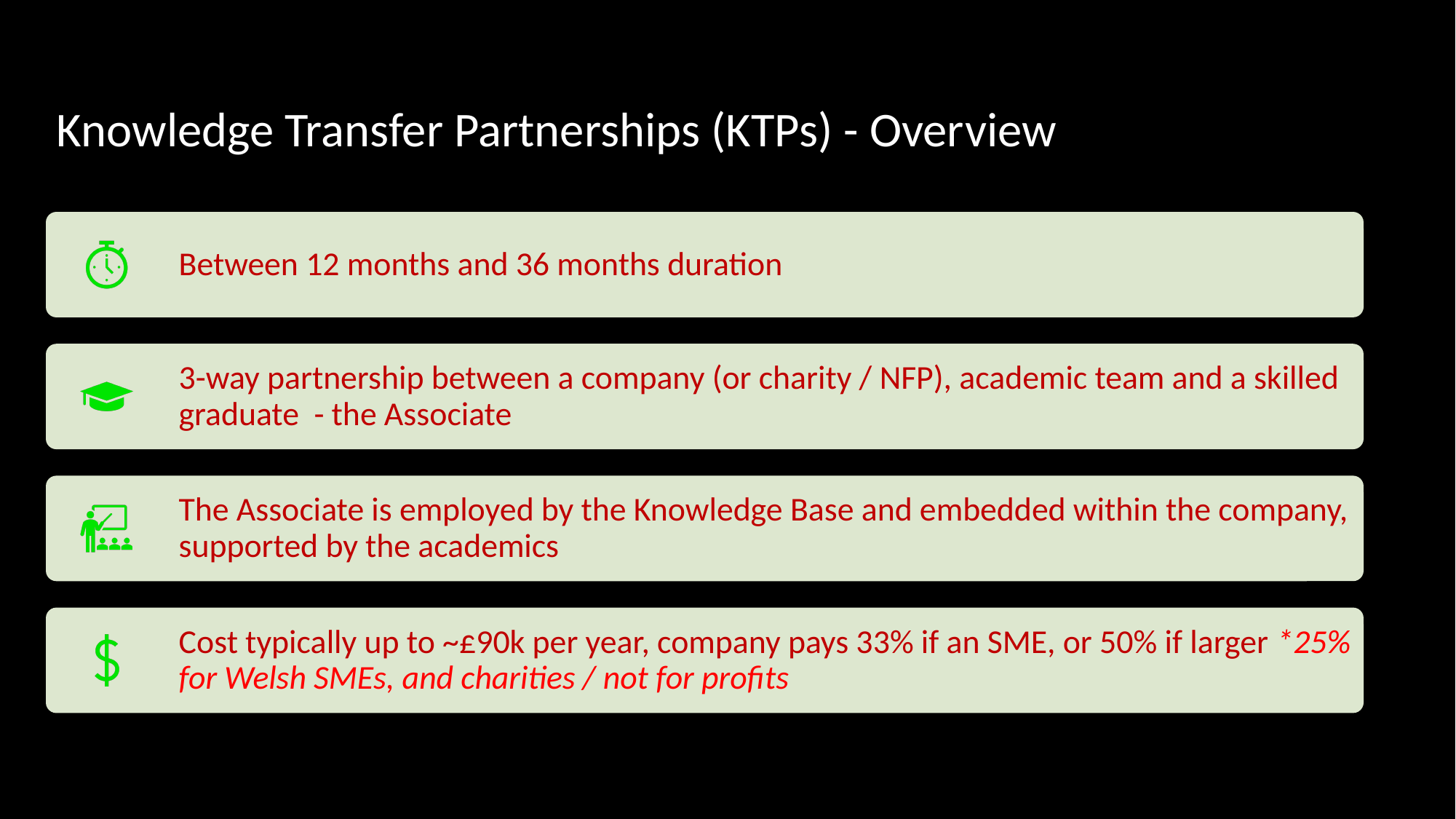

# Knowledge Transfer Partnerships (KTPs) - Overview
Between 12 months and 36 months duration
3-way partnership between a company (or charity / NFP), academic team and a skilled graduate  - the Associate
The Associate is employed by the Knowledge Base and embedded within the company, supported by the academics
Cost typically up to ~£90k per year, company pays 33% if an SME, or 50% if larger *25% for Welsh SMEs, and charities / not for profits